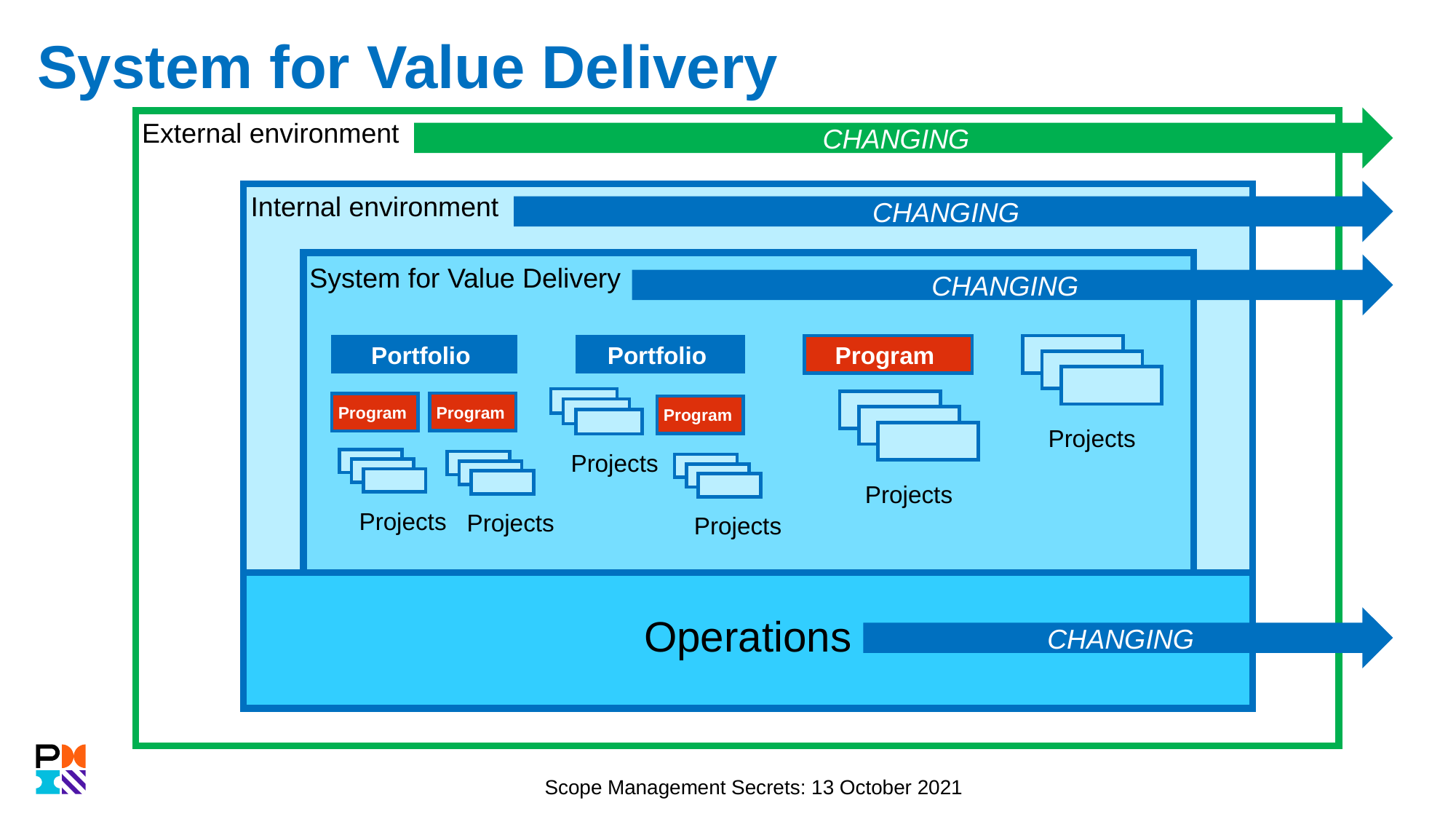

# System for Value Delivery
CHANGING

External environment
CHANGING

Internal environment

System for Value Delivery
CHANGING
Portfolio
Portfolio
Program

Projects

Projects

Projects
Program
Program
Program

Projects

Projects

Projects

Operations
CHANGING
Scope Management Secrets: 13 October 2021